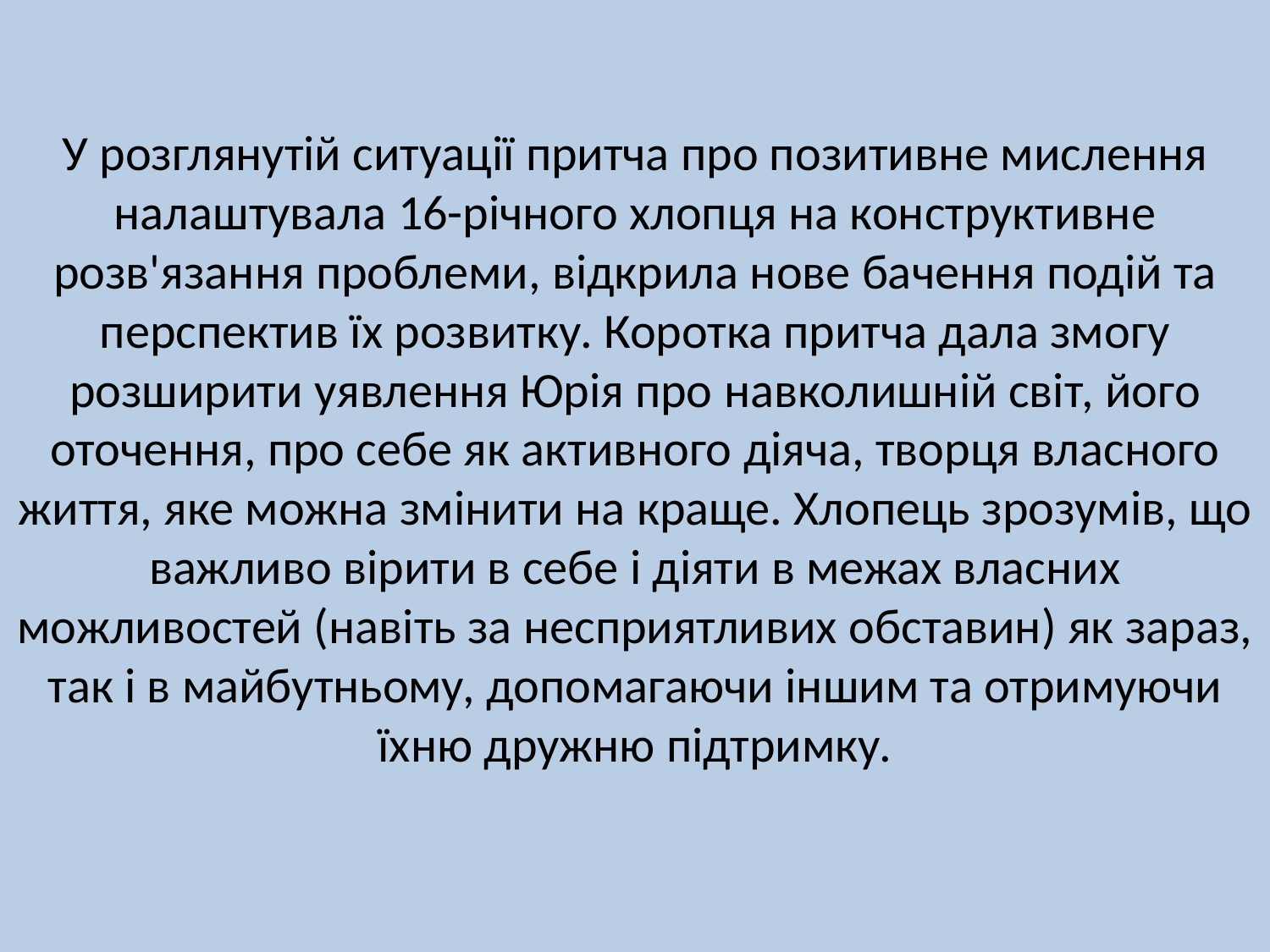

# У розглянутій ситуації притча про позитивне мислення налаштувала 16-річного хлопця на конструктивне розв'язання проблеми, відкрила нове бачення подій та перспектив їх розвитку. Коротка притча дала змогу розширити уявлення Юрія про навколишній світ, його оточення, про себе як активного діяча, творця власного життя, яке можна змінити на краще. Хлопець зрозумів, що важливо вірити в себе і діяти в межах власних можливостей (навіть за несприятливих обставин) як зараз, так і в майбутньому, допомагаючи іншим та отримуючи їхню дружню підтримку.